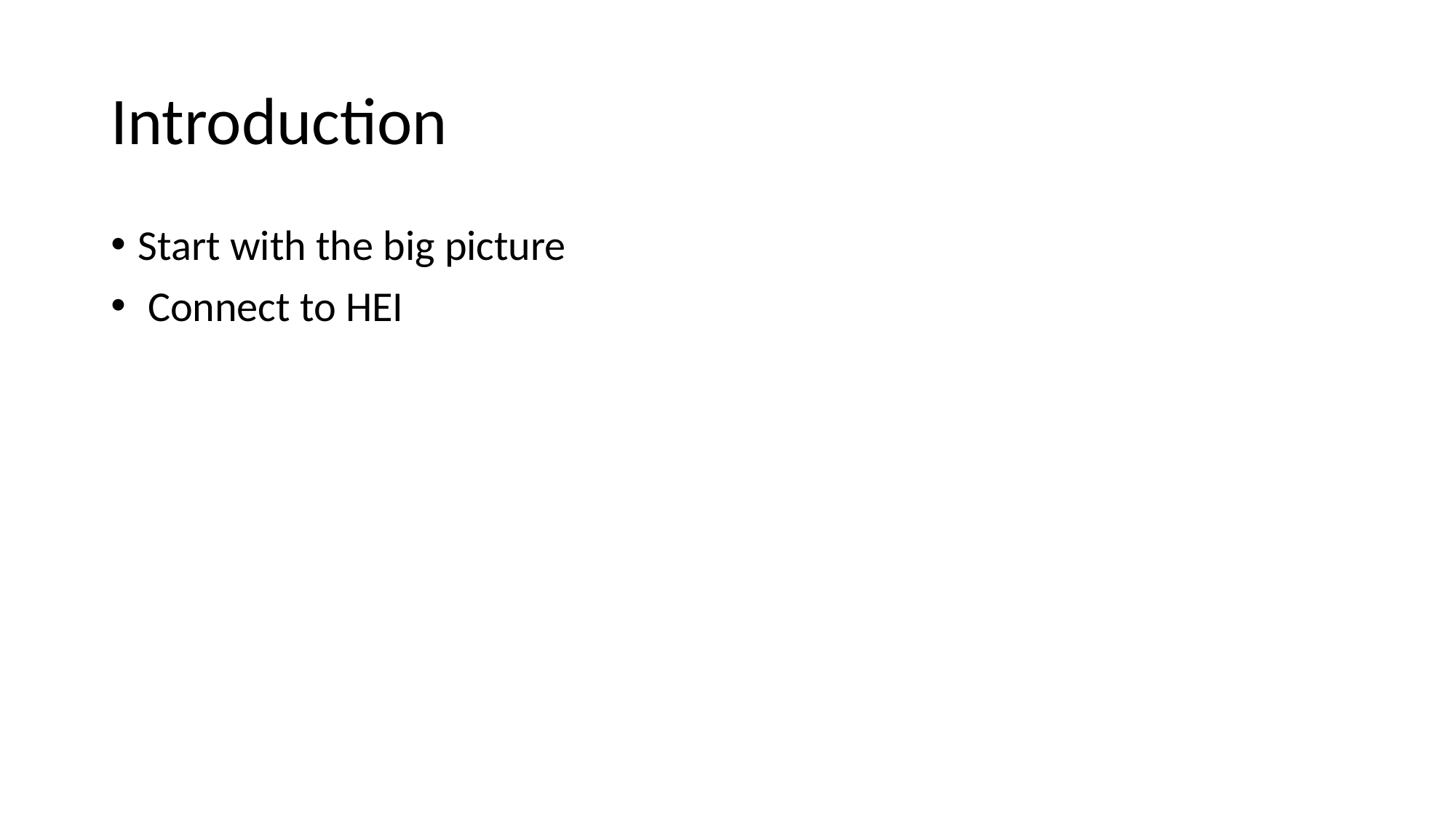

# Introduction
Start with the big picture
 Connect to HEI